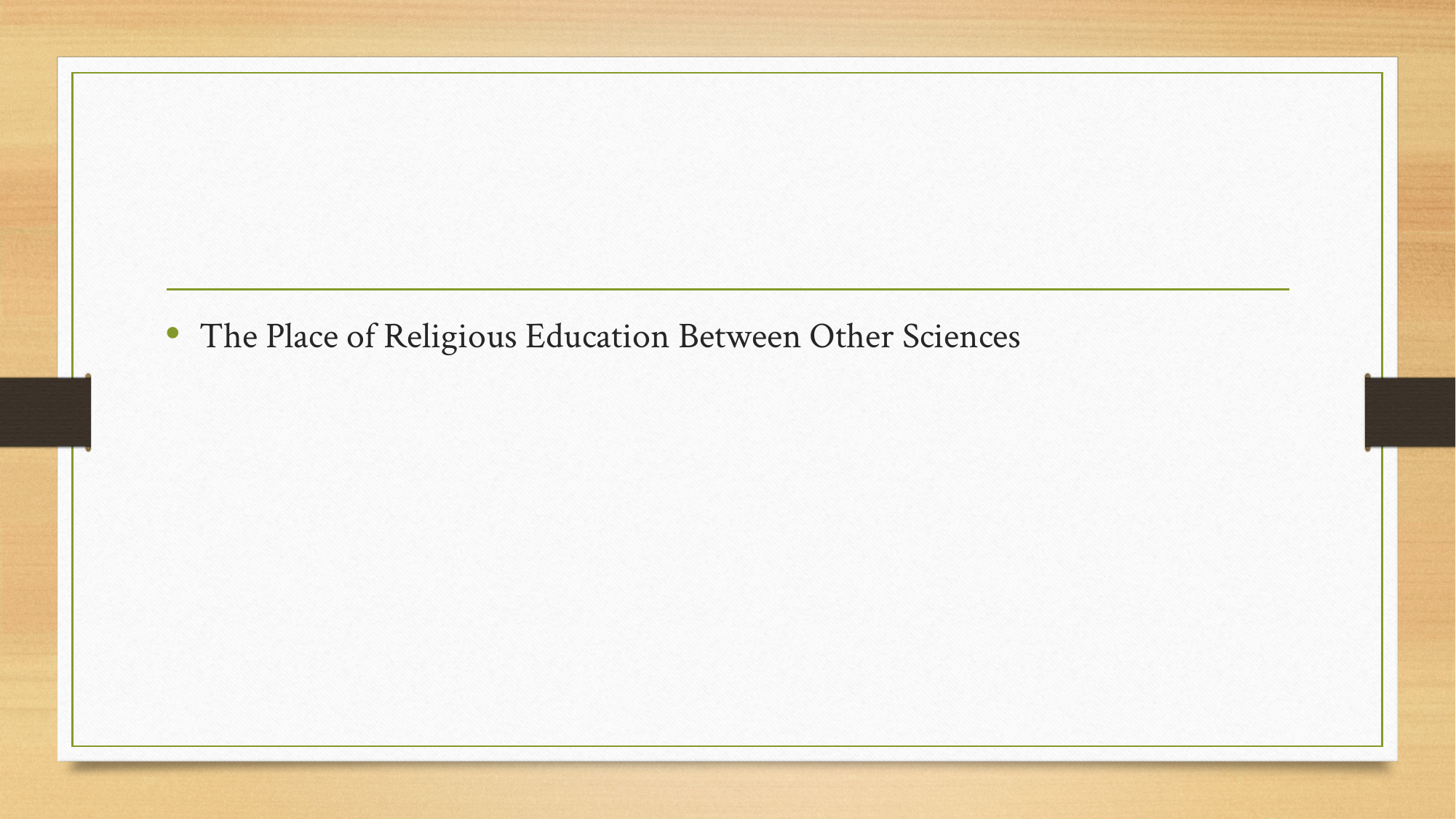

#
The Place of Religious Education Between Other Sciences